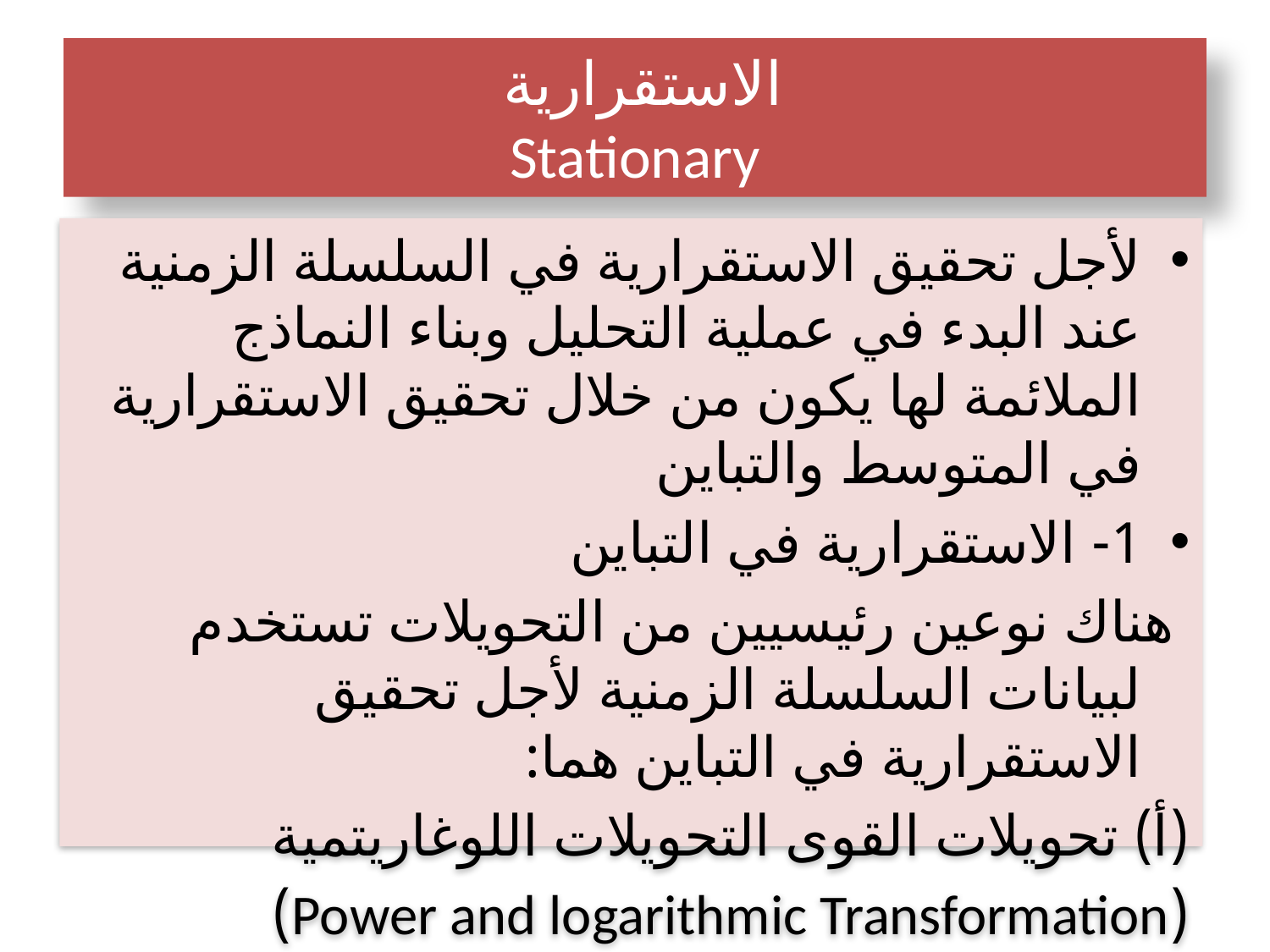

# الاستقرارية Stationary
لأجل تحقيق الاستقرارية في السلسلة الزمنية عند البدء في عملية التحليل وبناء النماذج الملائمة لها يكون من خلال تحقيق الاستقرارية في المتوسط والتباين
1- الاستقرارية في التباين
 هناك نوعين رئيسيين من التحويلات تستخدم لبيانات السلسلة الزمنية لأجل تحقيق الاستقرارية في التباين هما:
(أ) تحويلات القوى التحويلات اللوغاريتمية
(Power and logarithmic Transformation)